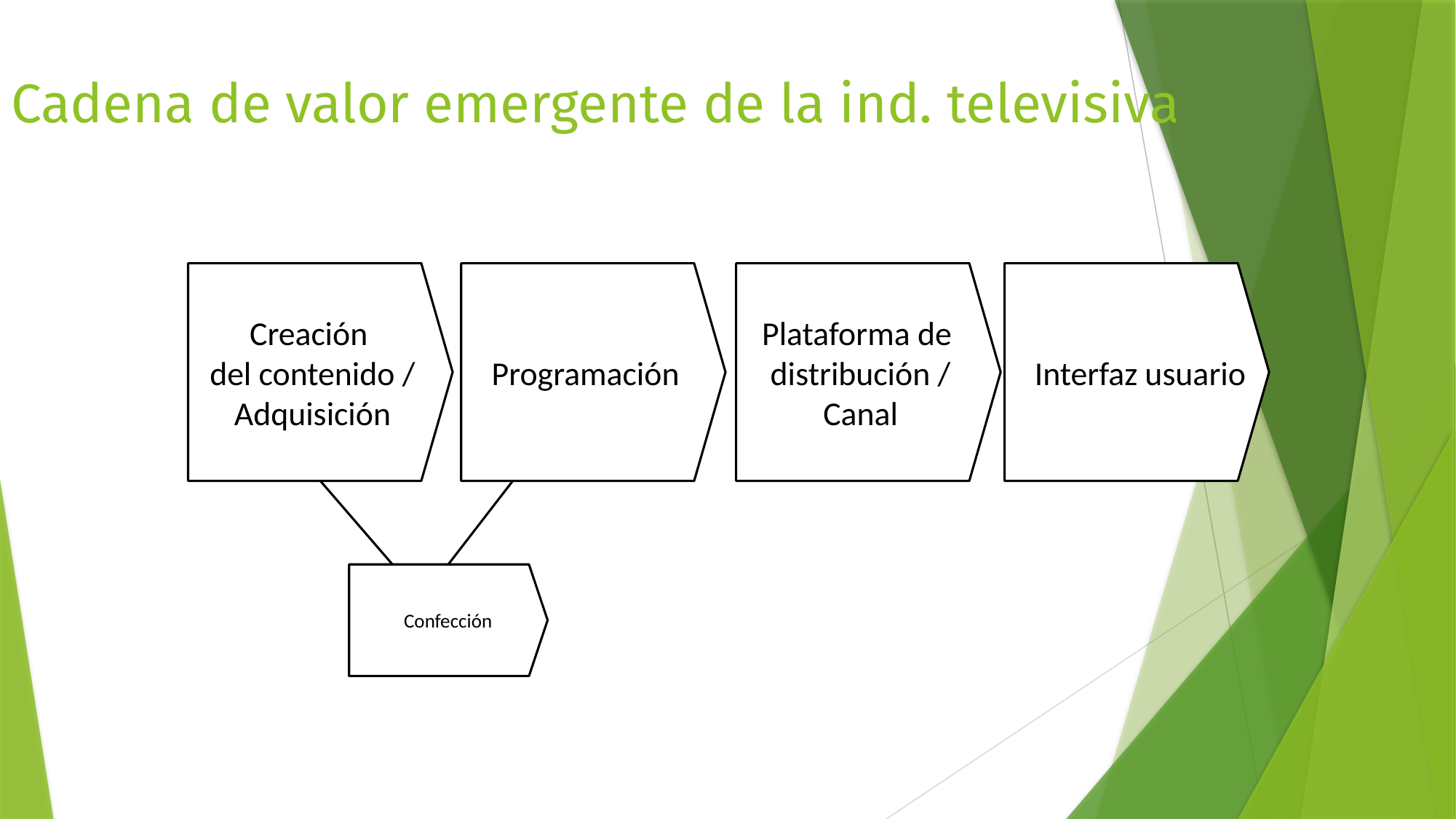

Cadena de valor emergente de la ind. televisiva
Creación
del contenido /
Adquisición
Programación
Plataforma de
distribución /
Canal
   Interfaz usuario
  Confección